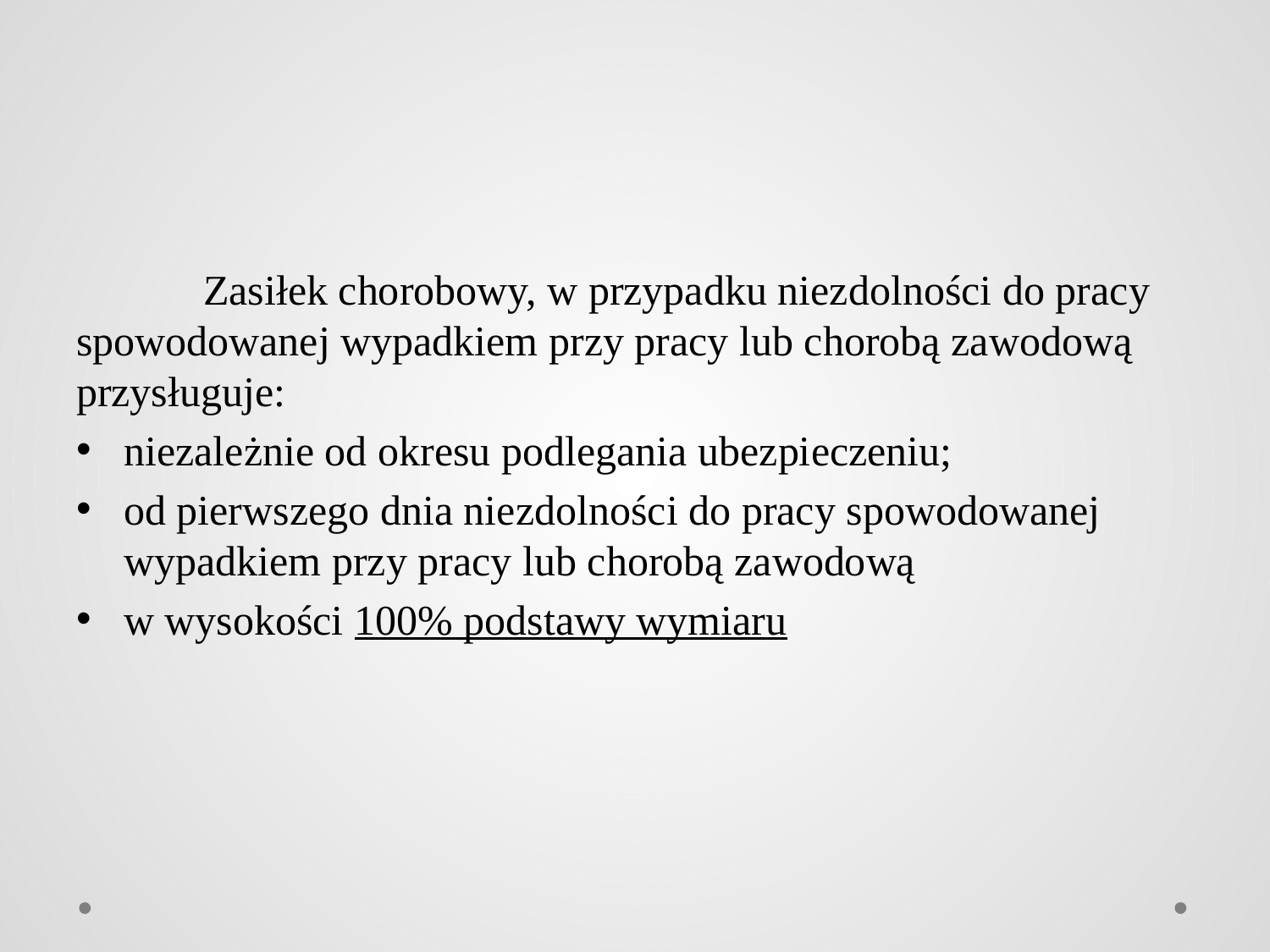

Zasiłek chorobowy, w przypadku niezdolności do pracy spowodowanej wypadkiem przy pracy lub chorobą zawodową przysługuje:
niezależnie od okresu podlegania ubezpieczeniu;
od pierwszego dnia niezdolności do pracy spowodowanej wypadkiem przy pracy lub chorobą zawodową
w wysokości 100% podstawy wymiaru